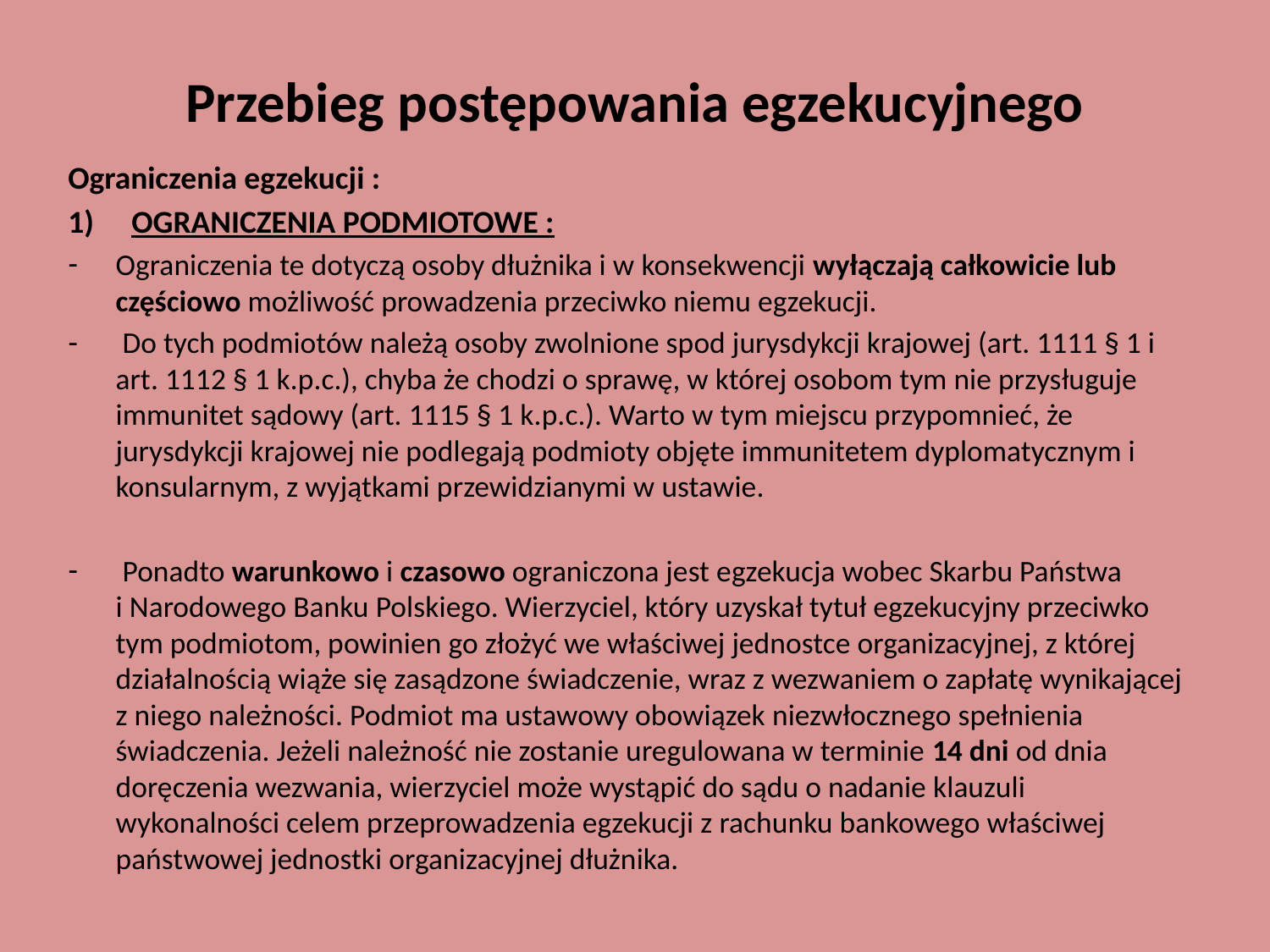

# Przebieg postępowania egzekucyjnego
Ograniczenia egzekucji :
OGRANICZENIA PODMIOTOWE :
Ograniczenia te dotyczą osoby dłużnika i w konsekwencji wyłączają całkowicie lub częściowo możliwość prowadzenia przeciwko niemu egzekucji.
 Do tych podmiotów należą osoby zwolnione spod jurysdykcji krajowej (art. 1111 § 1 i art. 1112 § 1 k.p.c.), chyba że chodzi o sprawę, w której osobom tym nie przysługuje immunitet sądowy (art. 1115 § 1 k.p.c.). Warto w tym miejscu przypomnieć, że jurysdykcji krajowej nie podlegają podmioty objęte immunitetem dyplomatycznym i konsularnym, z wyjątkami przewidzianymi w ustawie.

 Ponadto warunkowo i czasowo ograniczona jest egzekucja wobec Skarbu Państwa i Narodowego Banku Polskiego. Wierzyciel, który uzyskał tytuł egzekucyjny przeciwko tym podmiotom, powinien go złożyć we właściwej jednostce organizacyjnej, z której działalnością wiąże się zasądzone świadczenie, wraz z wezwaniem o zapłatę wynikającej z niego należności. Podmiot ma ustawowy obowiązek niezwłocznego spełnienia świadczenia. Jeżeli należność nie zostanie uregulowana w terminie 14 dni od dnia doręczenia wezwania, wierzyciel może wystąpić do sądu o nadanie klauzuli wykonalności celem przeprowadzenia egzekucji z rachunku bankowego właściwej państwowej jednostki organizacyjnej dłużnika.